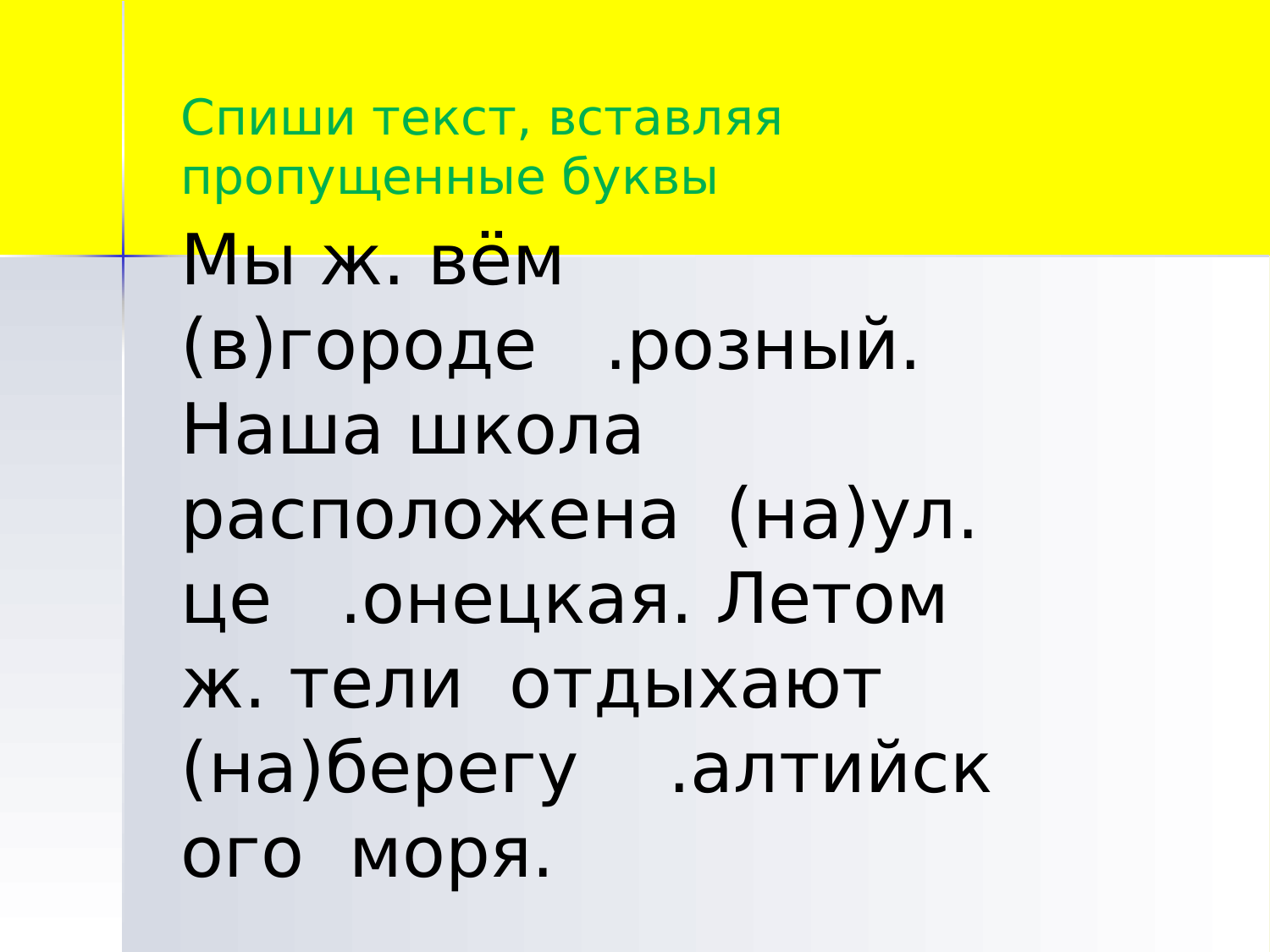

Спиши текст, вставляя пропущенные буквы
Мы ж. вём (в)городе   .розный. Наша школа расположена  (на)ул. це   .онецкая. Летом  ж. тели  отдыхают  (на)берегу    .алтийского  моря.